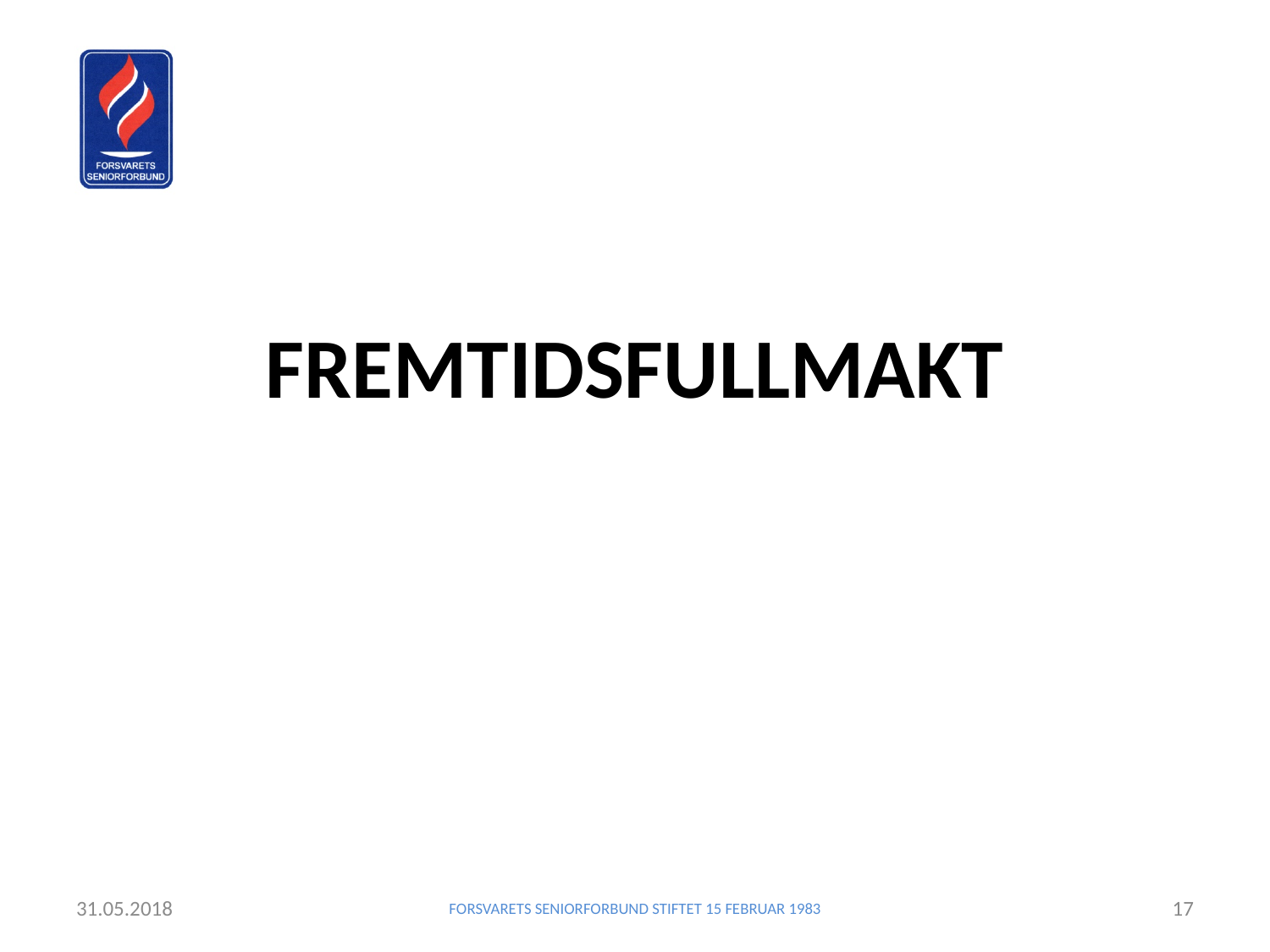

FREMTIDSFULLMAKT

#
31.05.2018
FORSVARETS SENIORFORBUND STIFTET 15 FEBRUAR 1983
17